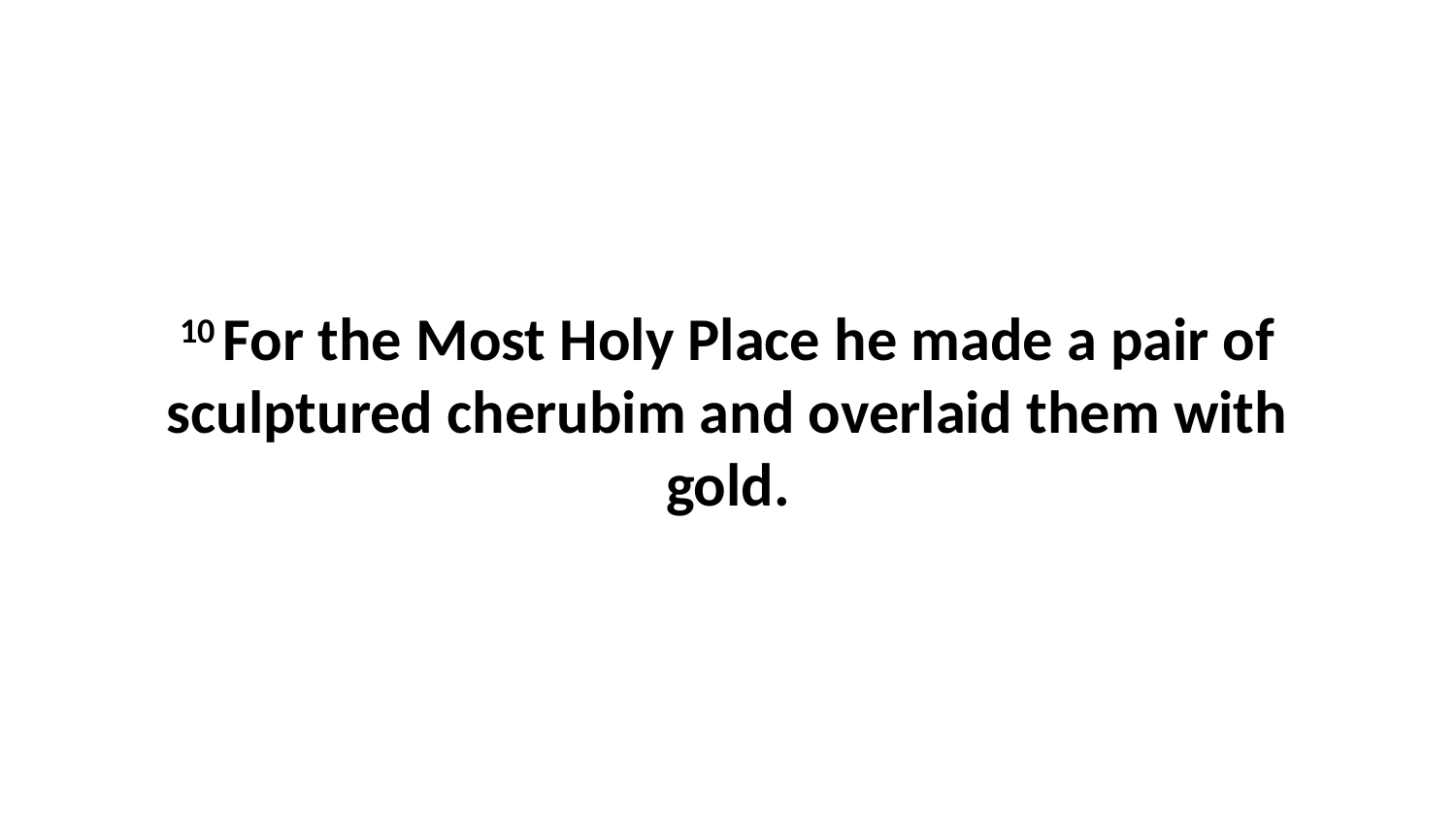

10 For the Most Holy Place he made a pair of sculptured cherubim and overlaid them with gold.